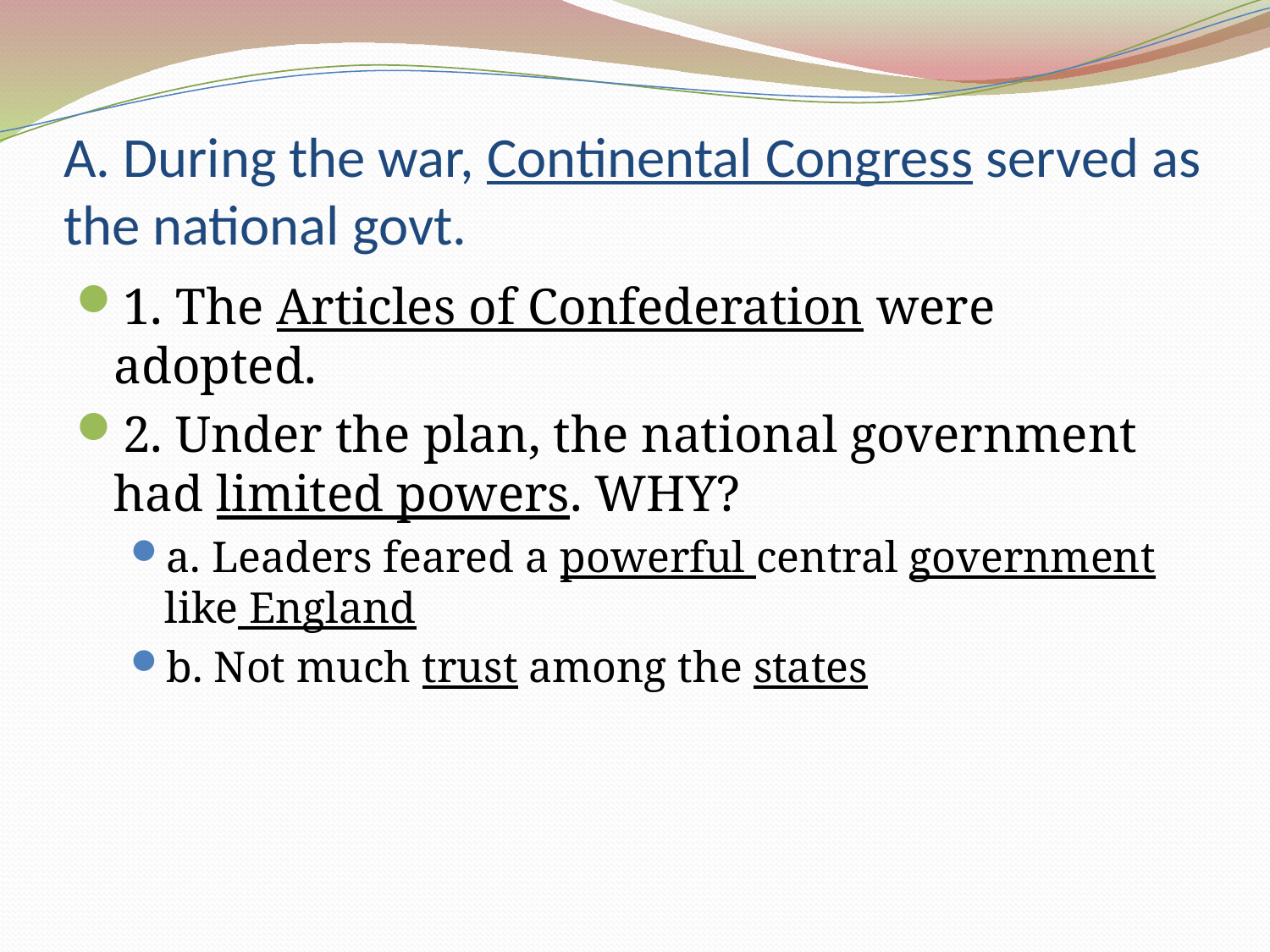

# A. During the war, Continental Congress served as the national govt.
1. The Articles of Confederation were adopted.
2. Under the plan, the national government had limited powers. WHY?
a. Leaders feared a powerful central government like England
b. Not much trust among the states